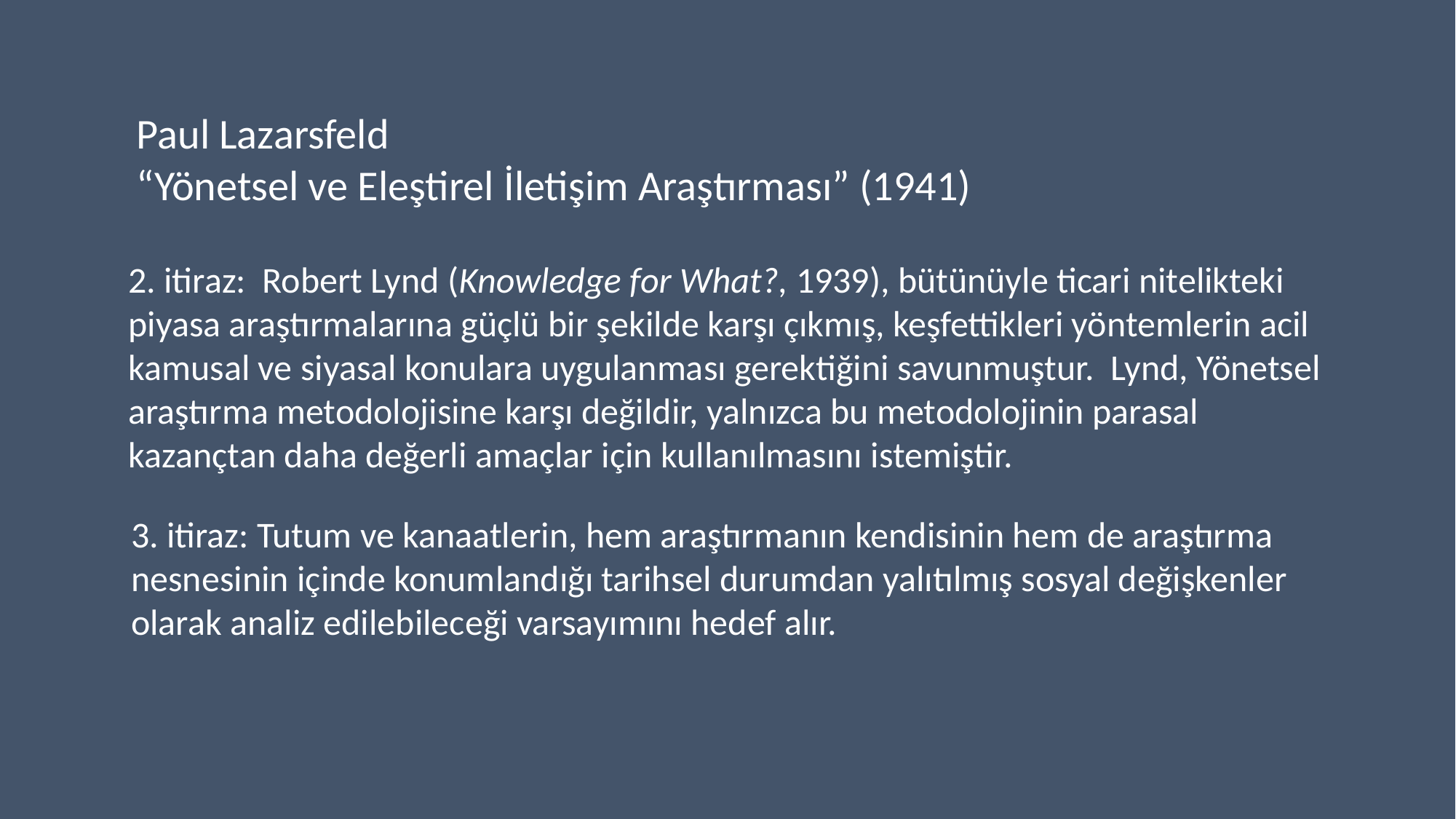

Paul Lazarsfeld
“Yönetsel ve Eleştirel İletişim Araştırması” (1941)
2. itiraz:  Robert Lynd (Knowledge for What?, 1939), bütünüyle ticari nitelikteki piyasa araştırmalarına güçlü bir şekilde karşı çıkmış, keşfettikleri yöntemlerin acil kamusal ve siyasal konulara uygulanması gerektiğini savunmuştur.  Lynd, Yönetsel araştırma metodolojisine karşı değildir, yalnızca bu metodolojinin parasal  kazançtan daha değerli amaçlar için kullanılmasını istemiştir.
3. itiraz: Tutum ve kanaatlerin, hem araştırmanın kendisinin hem de araştırma nesnesinin içinde konumlandığı tarihsel durumdan yalıtılmış sosyal değişkenler olarak analiz edilebileceği varsayımını hedef alır.